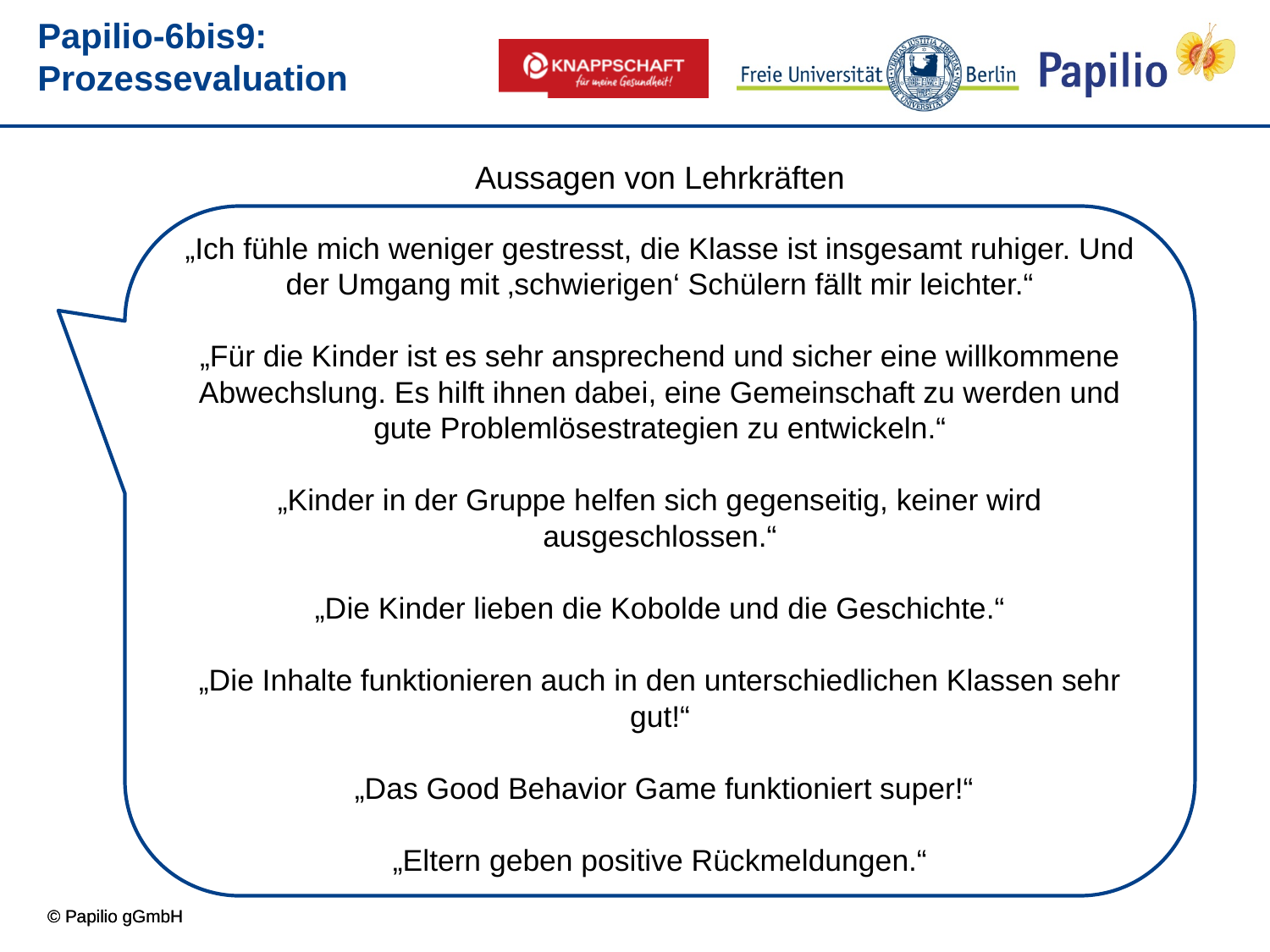

# Papilio-6bis9: Prozessevaluation

Aussagen von Lehrkräften

„Ich fühle mich weniger gestresst, die Klasse ist insgesamt ruhiger. Und der Umgang mit ‚schwierigen‘ Schülern fällt mir leichter.“

„Für die Kinder ist es sehr ansprechend und sicher eine willkommene Abwechslung. Es hilft ihnen dabei, eine Gemeinschaft zu werden und
gute Problemlösestrategien zu entwickeln.“

„Kinder in der Gruppe helfen sich gegenseitig, keiner wird ausgeschlossen.“

„Die Kinder lieben die Kobolde und die Geschichte.“
„Die Inhalte funktionieren auch in den unterschiedlichen Klassen sehr gut!“

 „Das Good Behavior Game funktioniert super!“

„Eltern geben positive Rückmeldungen.“